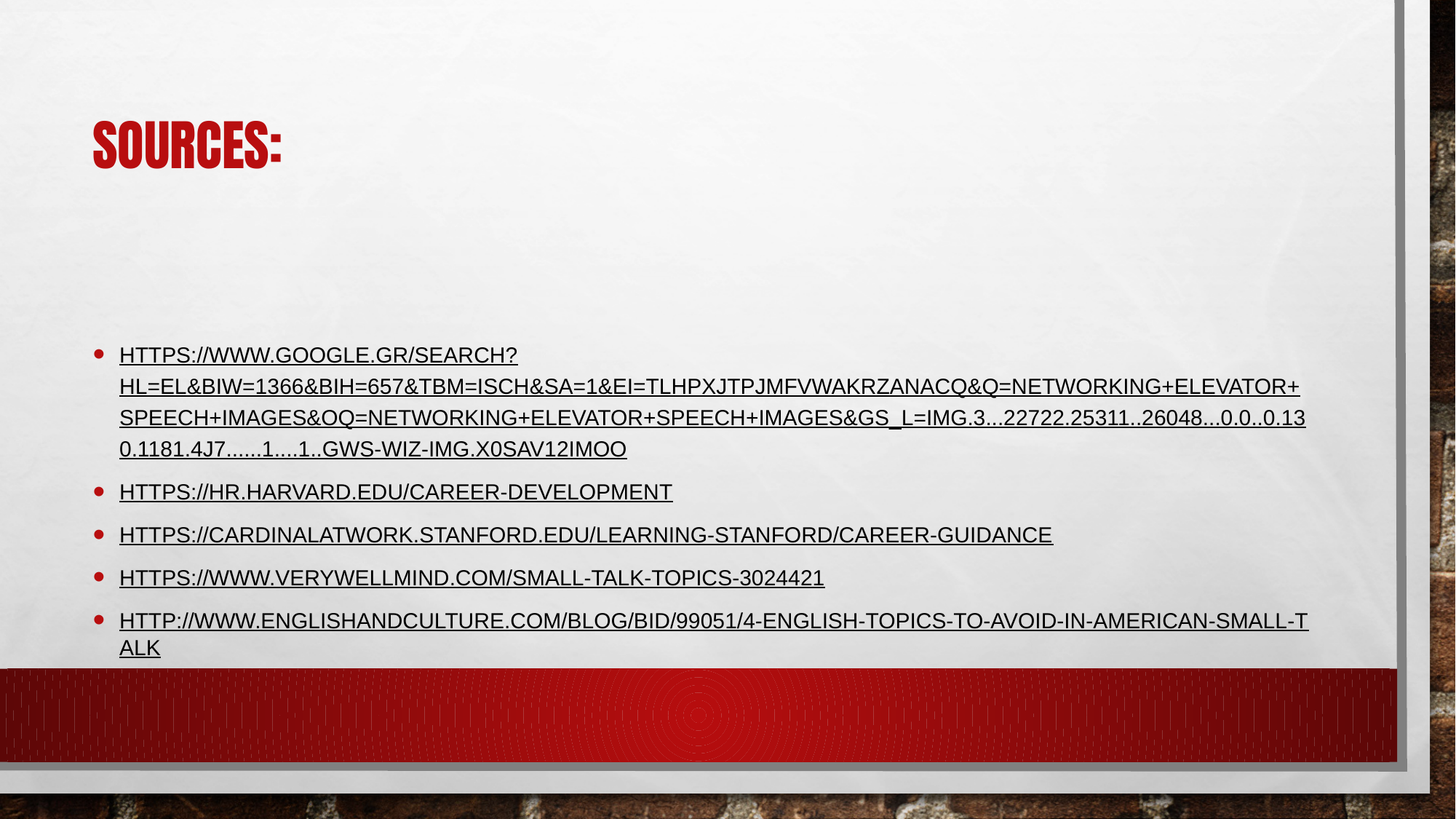

# Sources:

https://www.google.gr/search?hl=el&biw=1366&bih=657&tbm=isch&sa=1&ei=TLhpXJTpJMfVwAKrzanACQ&q=NETWORKING+ELEVATOR+SPEECH+IMAGES&oq=NETWORKING+ELEVATOR+SPEECH+IMAGES&gs_l=img.3...22722.25311..26048...0.0..0.130.1181.4j7......1....1..gws-wiz-img.X0Sav12iMoo
https://hr.harvard.edu/career-development
https://cardinalatwork.stanford.edu/learning-stanford/career-guidance
https://www.verywellmind.com/small-talk-topics-3024421
http://www.englishandculture.com/blog/bid/99051/4-English-Topics-to-Avoid-in-American-Small-Talk